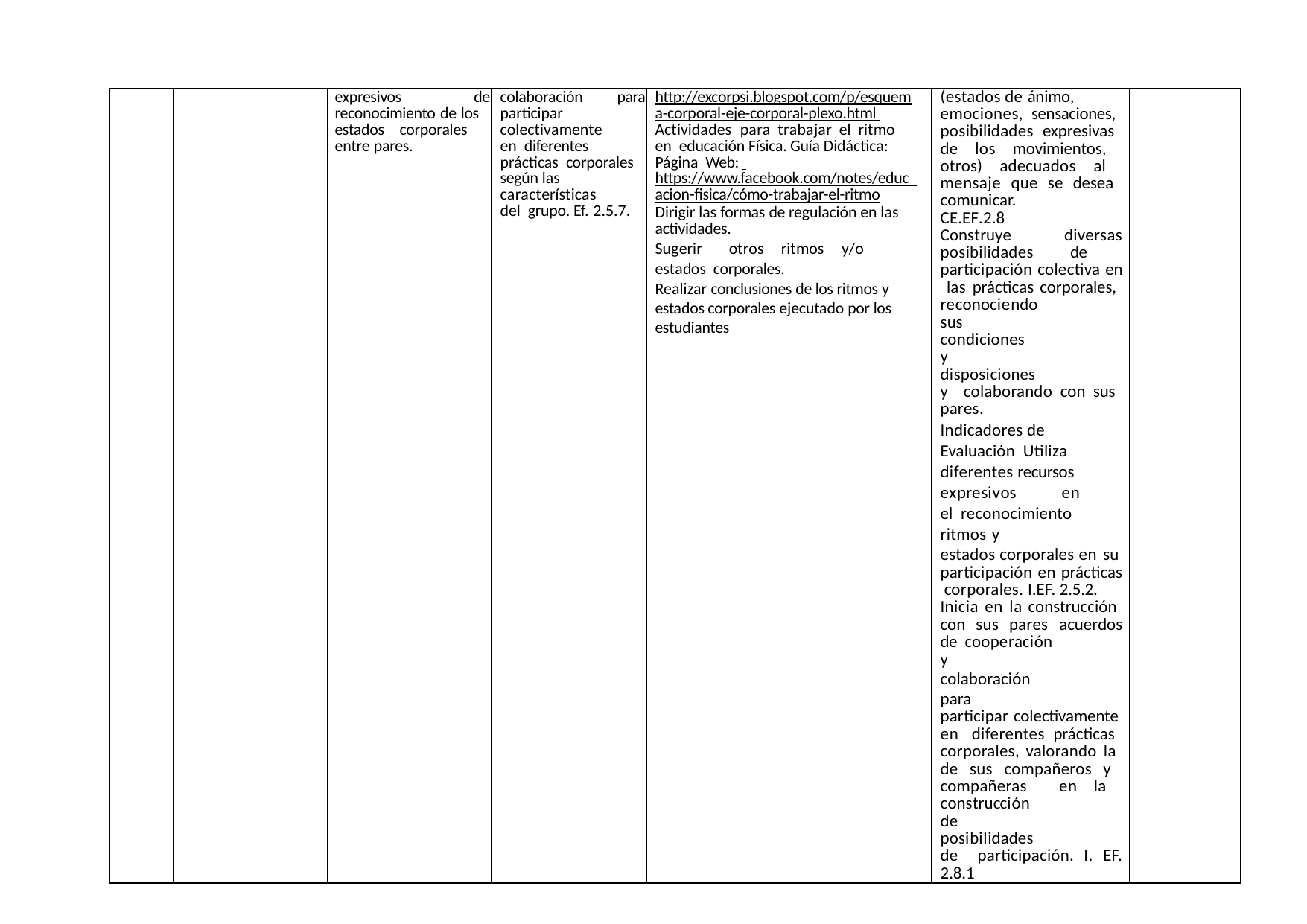

|  |  | expresivos de reconocimiento de los estados corporales entre pares. | colaboración para participar colectivamente en diferentes prácticas corporales según las características del grupo. Ef. 2.5.7. | http://excorpsi.blogspot.com/p/esquem a-corporal-eje-corporal-plexo.html Actividades para trabajar el ritmo en educación Física. Guía Didáctica: Página Web: https://www.facebook.com/notes/educ acion-fisica/cómo-trabajar-el-ritmo Dirigir las formas de regulación en las actividades. Sugerir otros ritmos y/o estados corporales. Realizar conclusiones de los ritmos y estados corporales ejecutado por los estudiantes | (estados de ánimo, emociones, sensaciones, posibilidades expresivas de los movimientos, otros) adecuados al mensaje que se desea comunicar. CE.EF.2.8 Construye diversas posibilidades de participación colectiva en las prácticas corporales, reconociendo sus condiciones y disposiciones y colaborando con sus pares. Indicadores de Evaluación Utiliza diferentes recursos expresivos en el reconocimiento ritmos y estados corporales en su participación en prácticas corporales. I.EF. 2.5.2. Inicia en la construcción con sus pares acuerdos de cooperación y colaboración para participar colectivamente en diferentes prácticas corporales, valorando la de sus compañeros y compañeras en la construcción de posibilidades de participación. I. EF. 2.8.1 |  |
| --- | --- | --- | --- | --- | --- | --- |